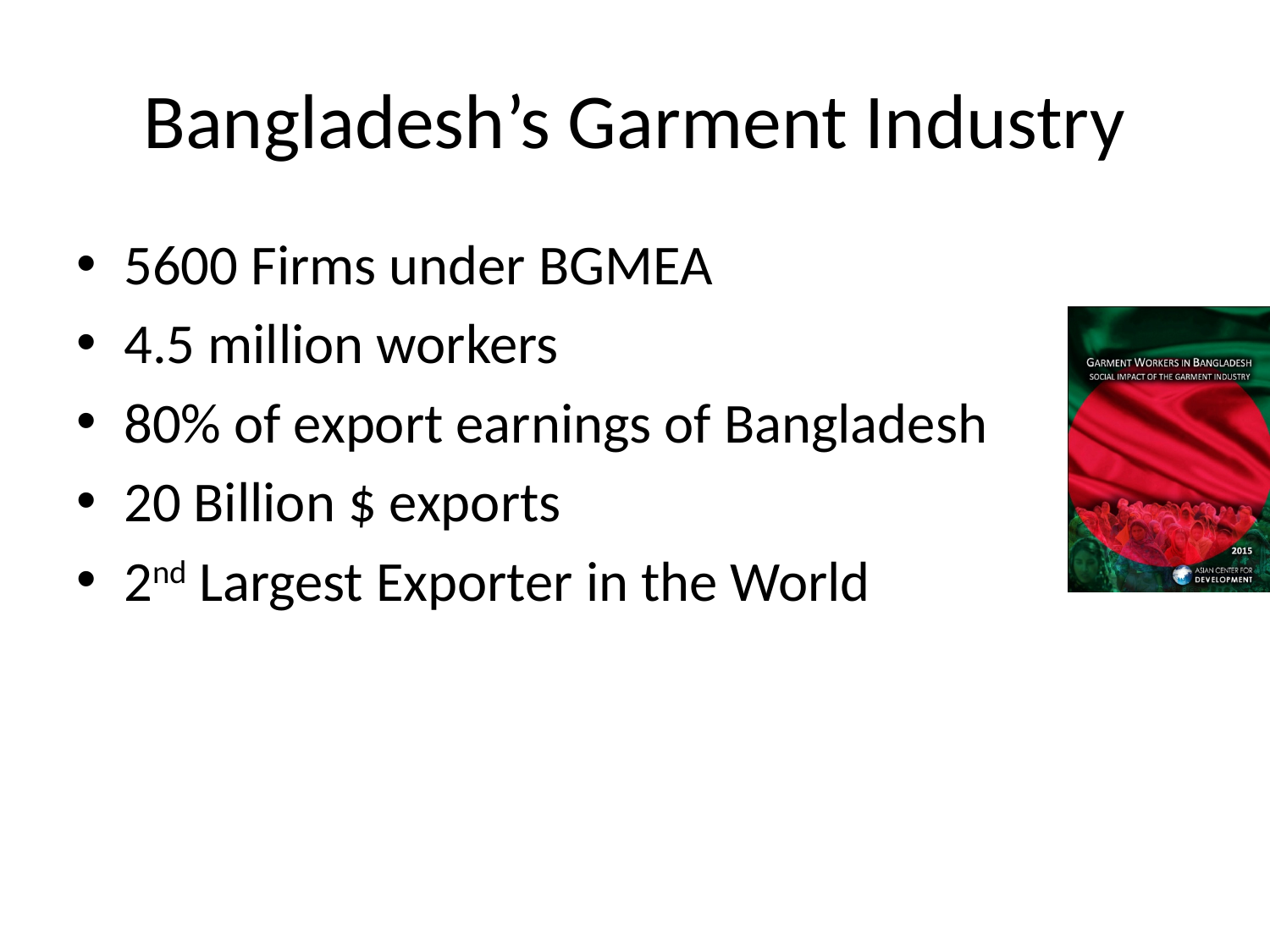

# Bangladesh’s Garment Industry
5600 Firms under BGMEA
4.5 million workers
80% of export earnings of Bangladesh
20 Billion $ exports
2nd Largest Exporter in the World